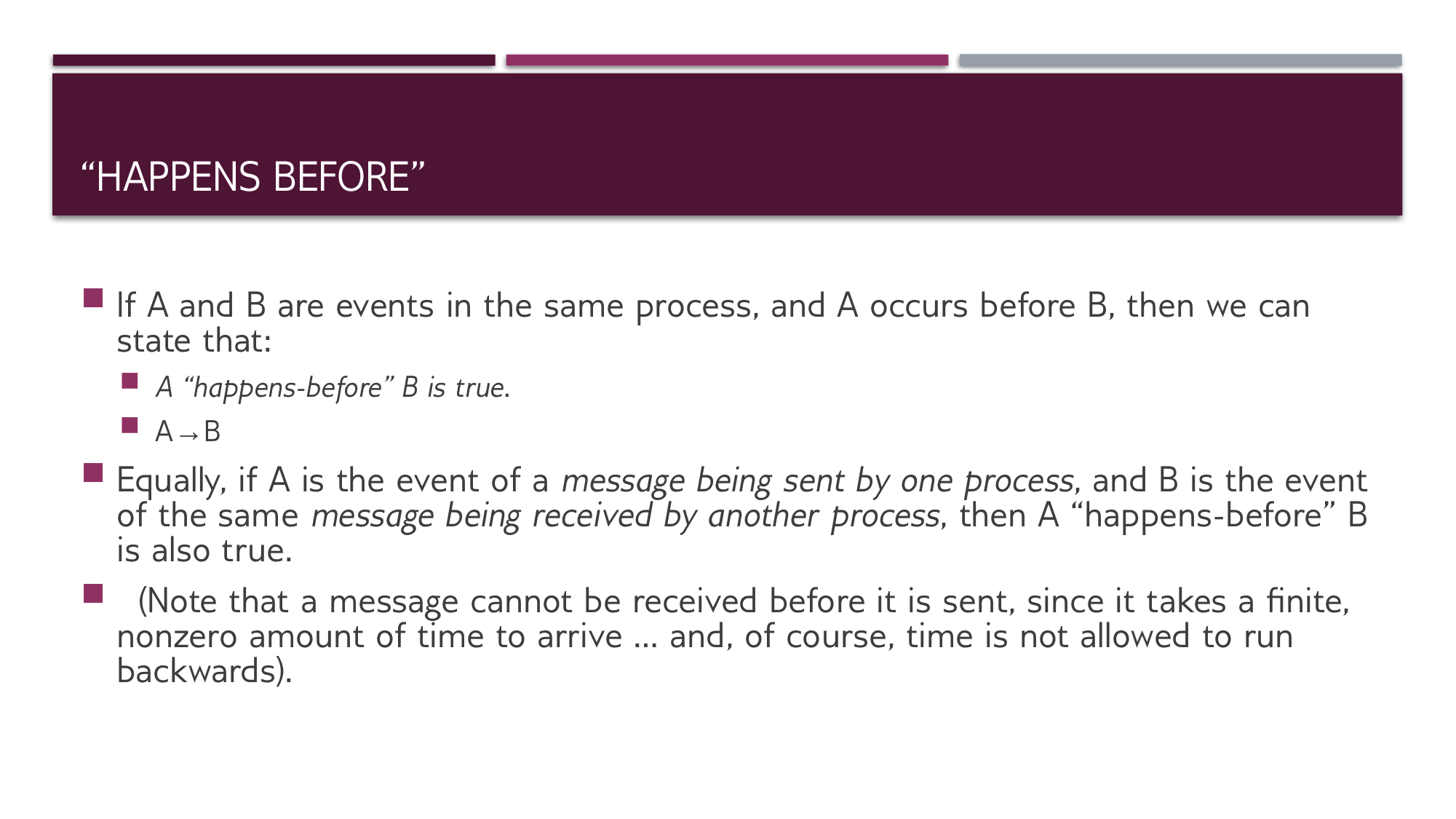

# “Happens Before”
If A and B are events in the same process, and A occurs before B, then we can state that:
A “happens-before” B is true.
A→B
Equally, if A is the event of a message being sent by one process, and B is the event of the same message being received by another process, then A “happens-before” B is also true.
  (Note that a message cannot be received before it is sent, since it takes a finite, nonzero amount of time to arrive … and, of course, time is not allowed to run backwards).